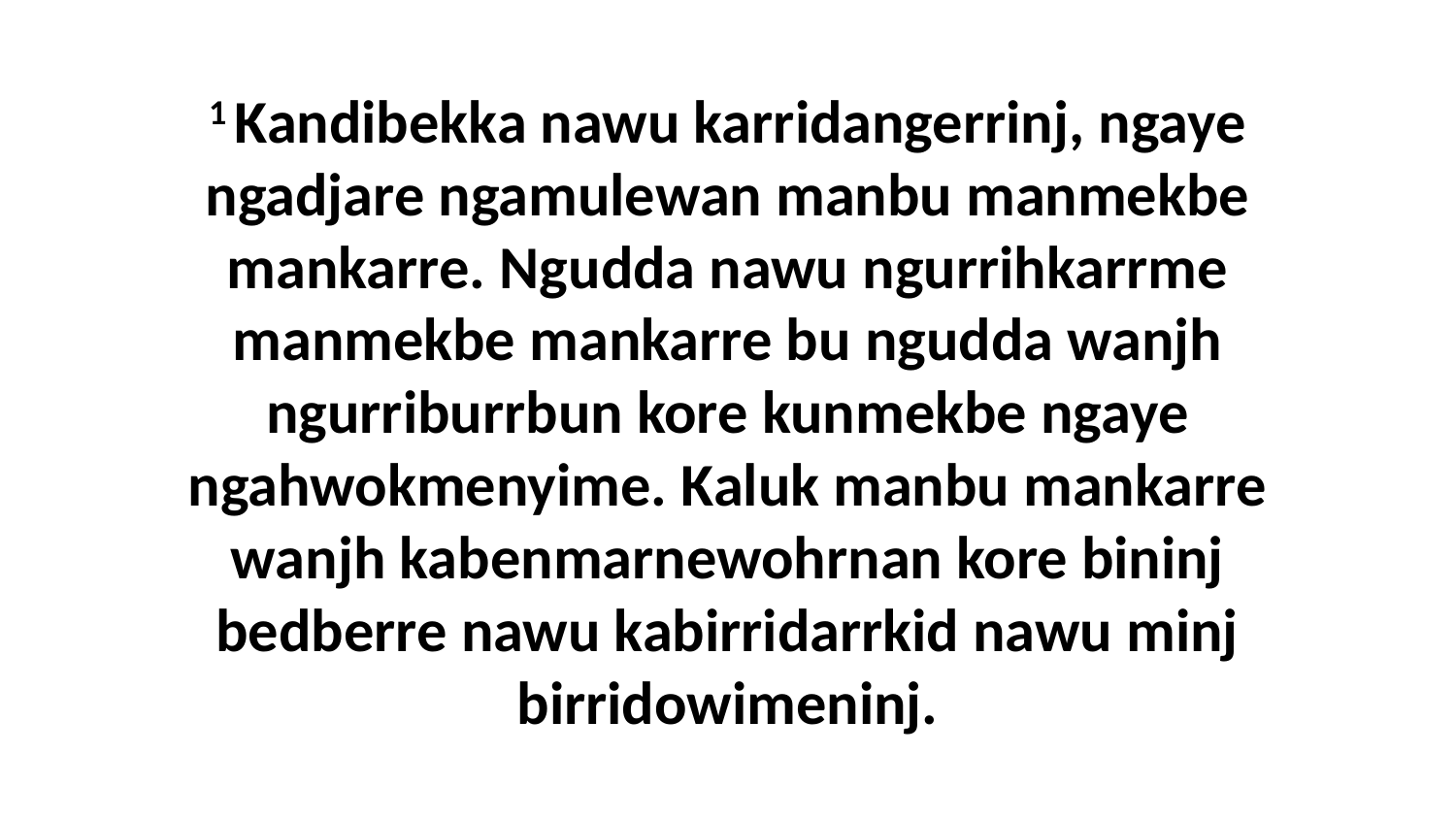

1 Kandibekka nawu karridangerrinj, ngaye ngadjare ngamulewan manbu manmekbe mankarre. Ngudda nawu ngurrihkarrme manmekbe mankarre bu ngudda wanjh ngurriburrbun kore kunmekbe ngaye ngahwokmenyime. Kaluk manbu mankarre wanjh kabenmarnewohrnan kore bininj bedberre nawu kabirridarrkid nawu minj birridowimeninj.